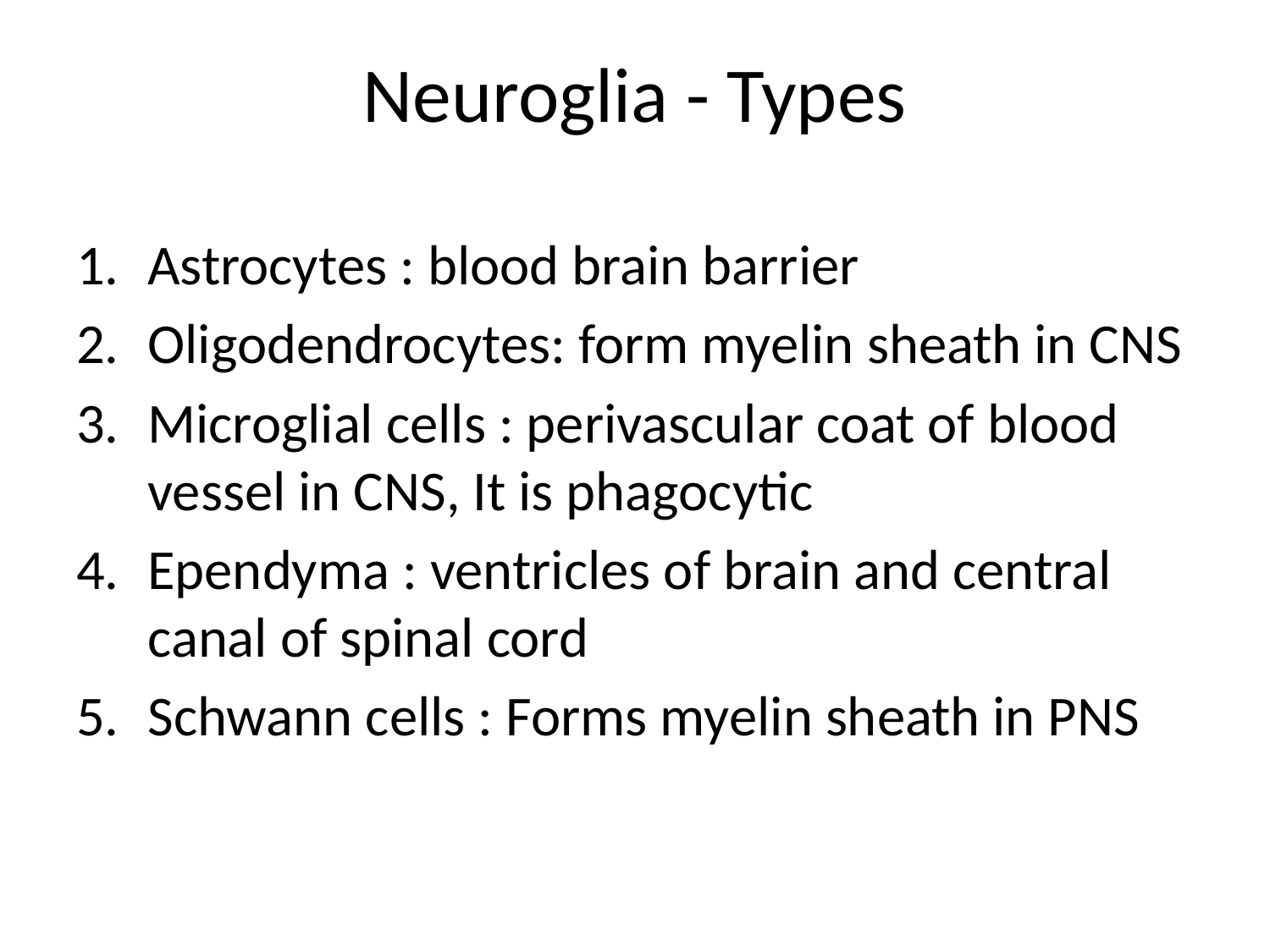

# Neuroglia - Types
Astrocytes : blood brain barrier
Oligodendrocytes: form myelin sheath in CNS
Microglial cells : perivascular coat of blood vessel in CNS, It is phagocytic
Ependyma : ventricles of brain and central canal of spinal cord
Schwann cells : Forms myelin sheath in PNS